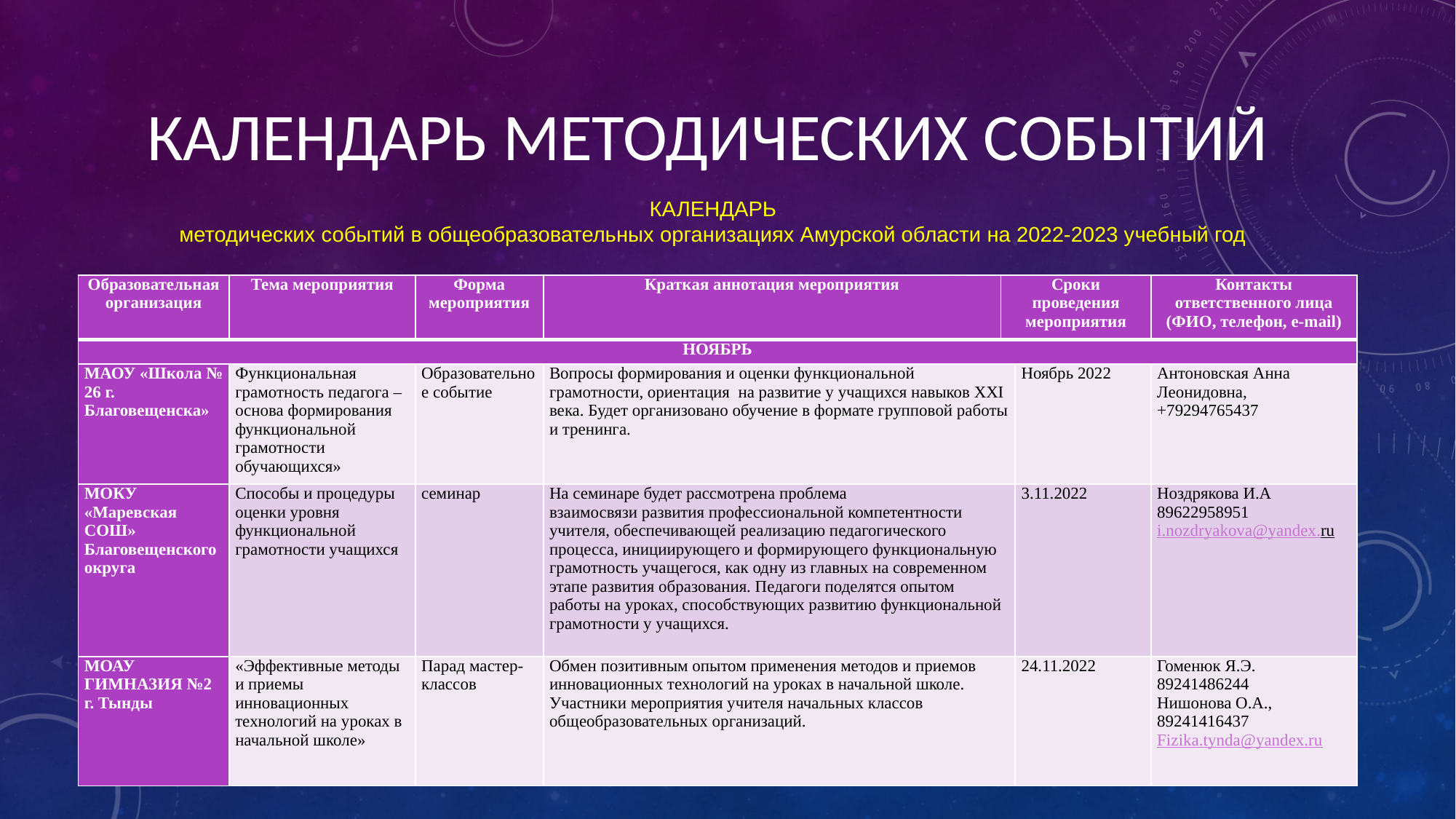

# Календарь методических событий
КАЛЕНДАРЬ
методических событий в общеобразовательных организациях Амурской области на 2022-2023 учебный год
| Образовательная организация | Тема мероприятия | Форма мероприятия | Краткая аннотация мероприятия | Сроки проведения мероприятия |  | Контакты ответственного лица (ФИО, телефон, e-mail) |
| --- | --- | --- | --- | --- | --- | --- |
| НОЯБРЬ |  |  |  |  |  |  |
| МАОУ «Школа № 26 г. Благовещенска» | Функциональная грамотность педагога – основа формирования функциональной грамотности обучающихся» | Образовательное событие | Вопросы формирования и оценки функциональной грамотности, ориентация на развитие у учащихся навыков XXI века. Будет организовано обучение в формате групповой работы и тренинга. |  | Ноябрь 2022 | Антоновская Анна Леонидовна, +79294765437 |
| МОКУ «Маревская СОШ» Благовещенского округа | Способы и процедуры оценки уровня функциональной грамотности учащихся | семинар | На семинаре будет рассмотрена проблема взаимосвязи развития профессиональной компетентности учителя, обеспечивающей реализацию педагогического процесса, инициирующего и формирующего функциональную грамотность учащегося, как одну из главных на современном этапе развития образования. Педагоги поделятся опытом работы на уроках, способствующих развитию функциональной грамотности у учащихся. |  | 3.11.2022 | Ноздрякова И.А 89622958951 i.nozdryakova@yandex.ru |
| МОАУ ГИМНАЗИЯ №2 г. Тынды | «Эффективные методы и приемы инновационных технологий на уроках в начальной школе» | Парад мастер-классов | Обмен позитивным опытом применения методов и приемов инновационных технологий на уроках в начальной школе. Участники мероприятия учителя начальных классов общеобразовательных организаций. |  | 24.11.2022 | Гоменюк Я.Э. 89241486244 Нишонова О.А., 89241416437 Fizika.tynda@yandex.ru |